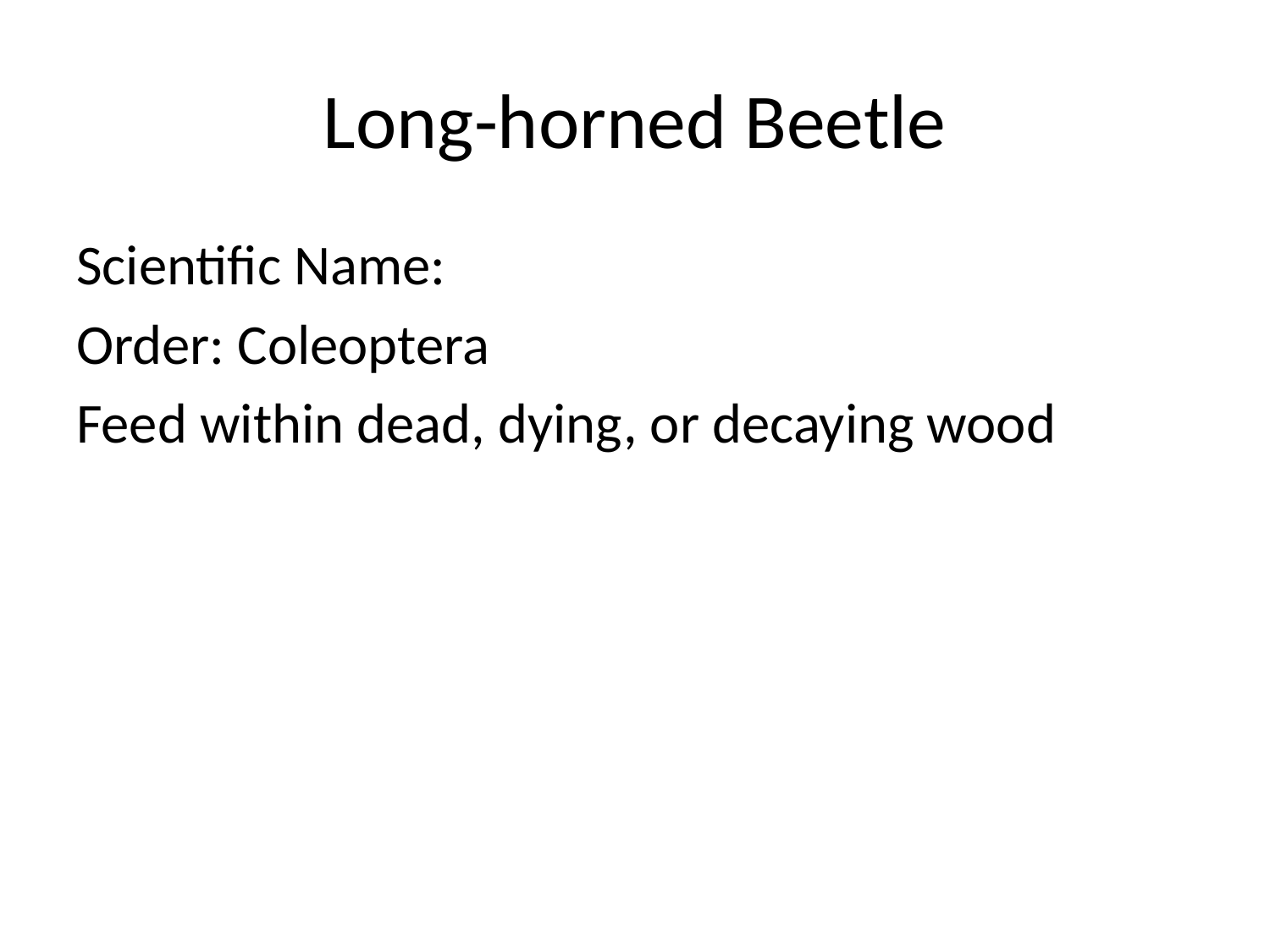

# Long-horned Beetle
Scientific Name:
Order: Coleoptera
Feed within dead, dying, or decaying wood